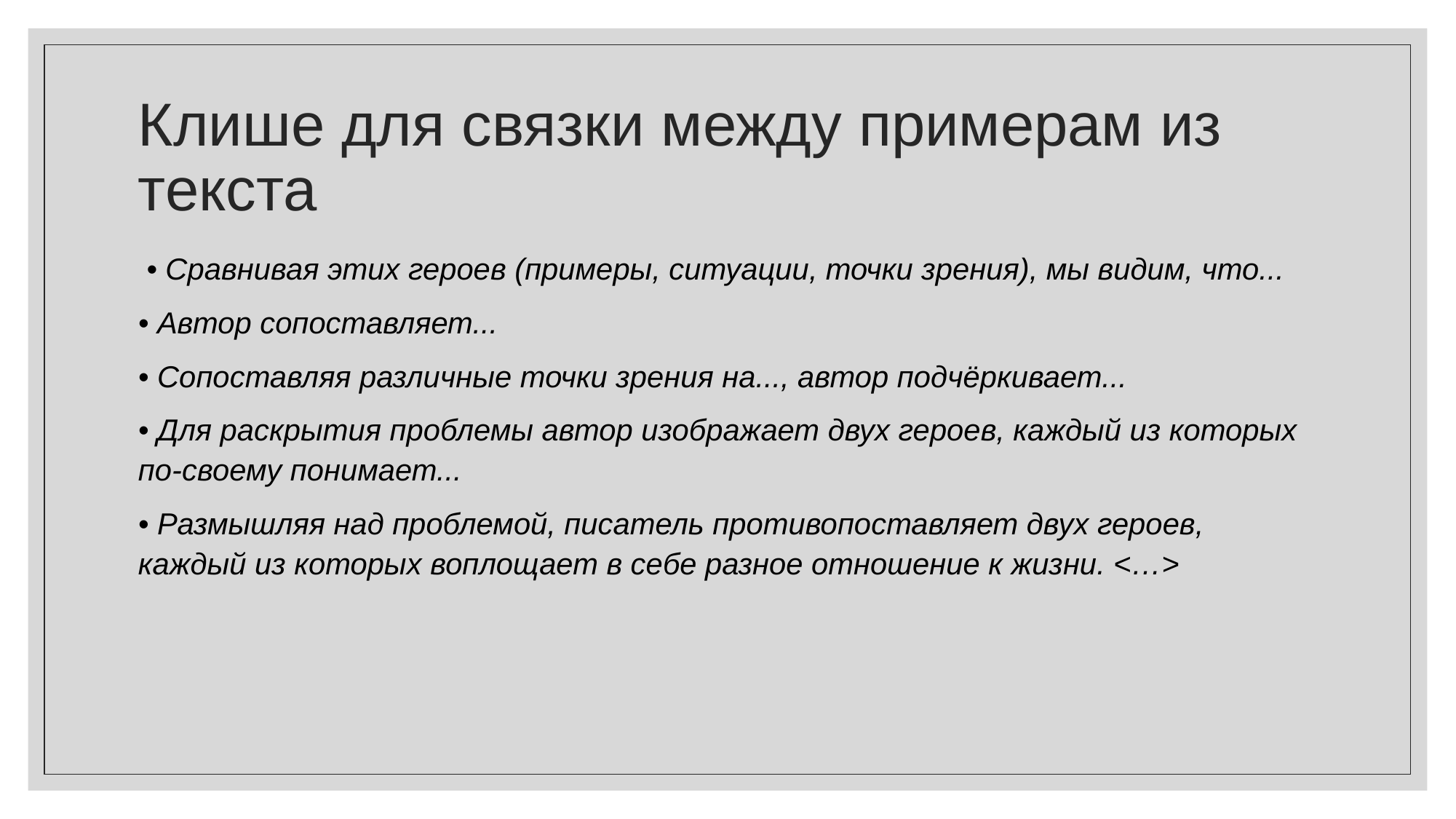

# Клише для связки между примерам из текста
 • Сравнивая этих героев (примеры, ситуации, точки зрения), мы видим, что...
• Автор сопоставляет...
• Сопоставляя различные точки зрения на..., автор подчёркивает...
• Для раскрытия проблемы автор изображает двух героев, каждый из которых по-своему понимает...
• Размышляя над проблемой, писатель противопоставляет двух героев, каждый из которых воплощает в себе разное отношение к жизни. <…>